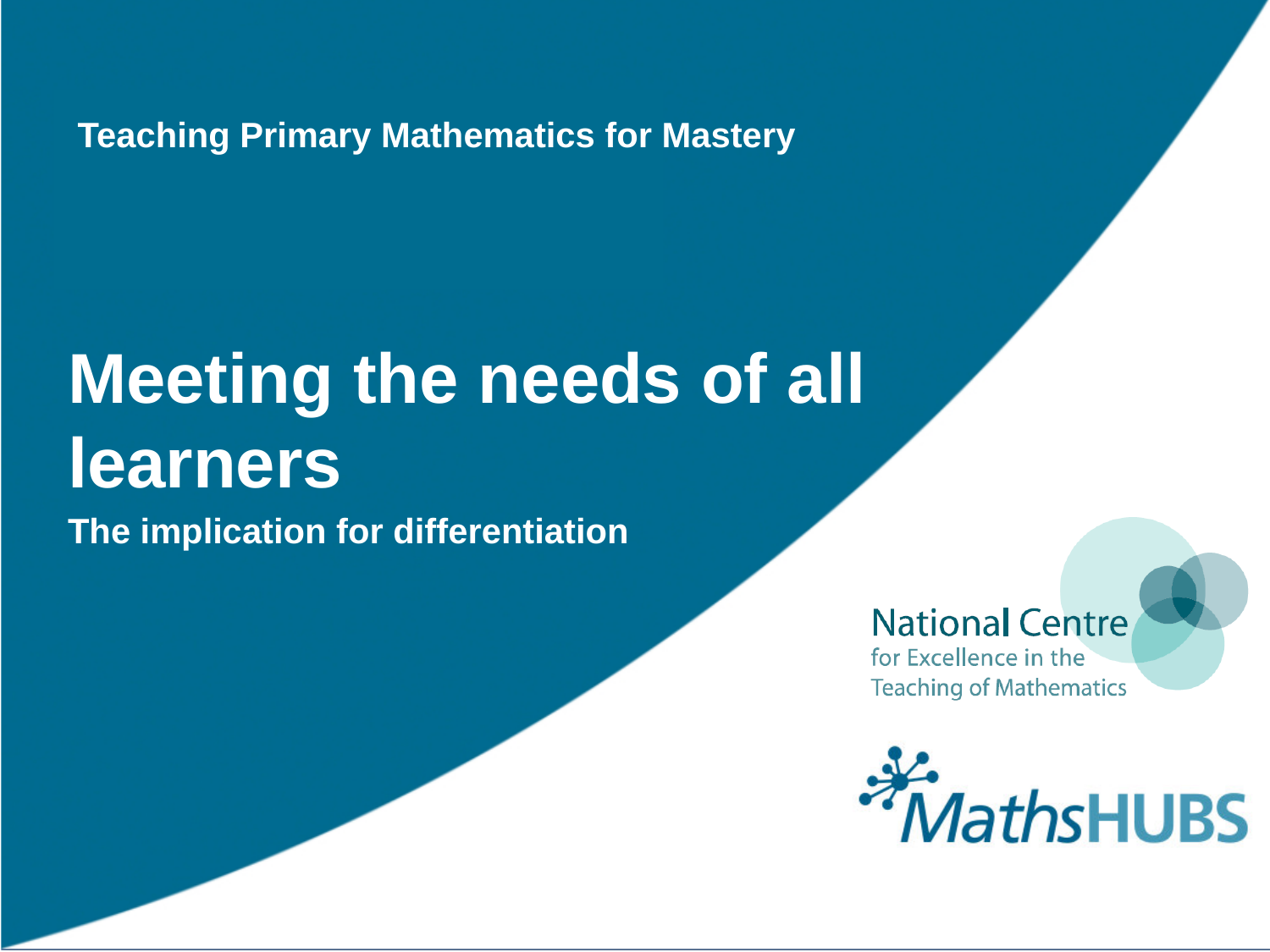

# Teaching Primary Mathematics for Mastery
Meeting the needs of all learners
The implication for differentiation